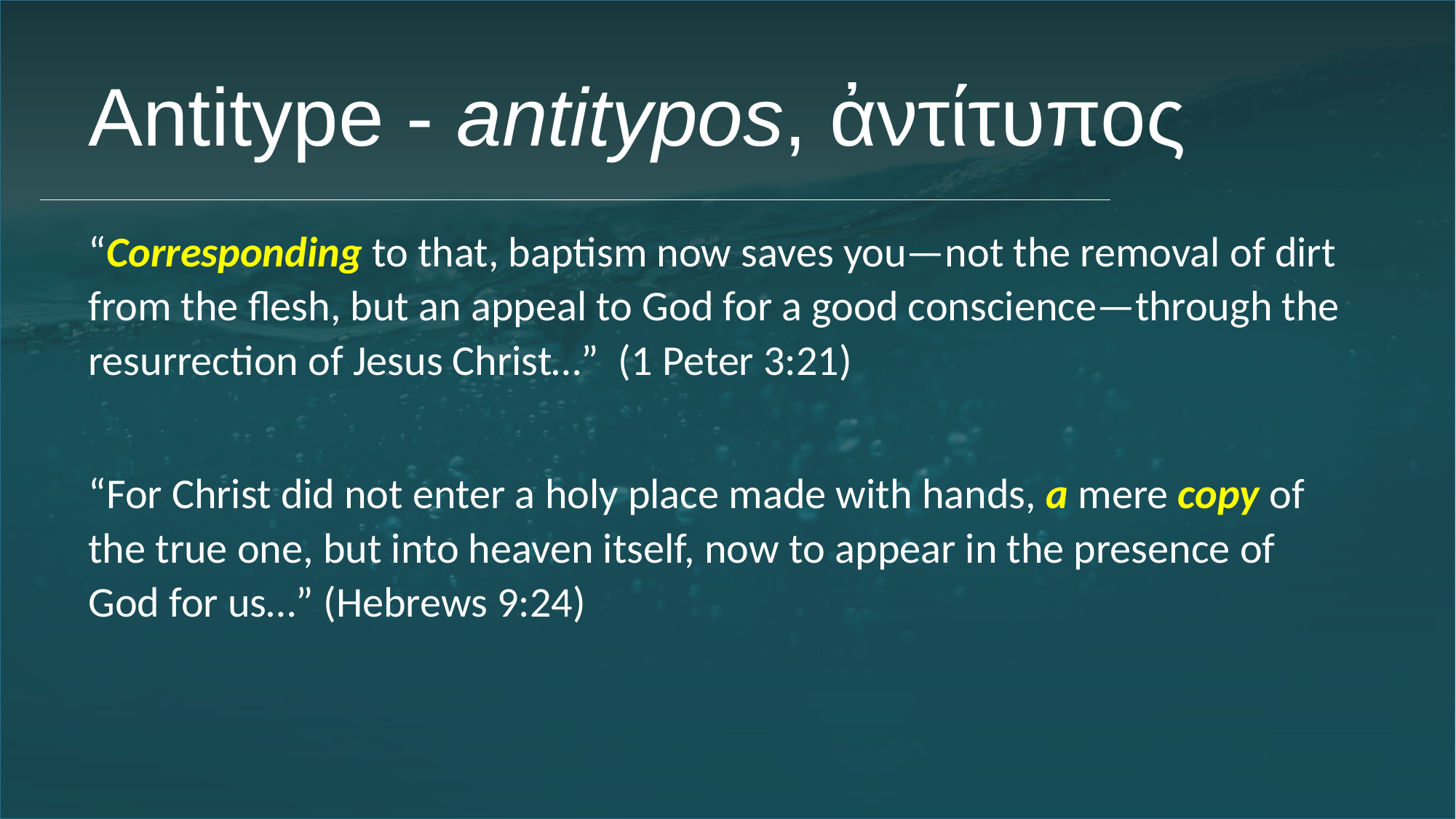

# Antitype - antitypos, ἀντίτυπος
“Corresponding to that, baptism now saves you—not the removal of dirt from the flesh, but an appeal to God for a good conscience—through the resurrection of Jesus Christ…”  (1 Peter 3:21)

“For Christ did not enter a holy place made with hands, a mere copy of the true one, but into heaven itself, now to appear in the presence of God for us…” (Hebrews 9:24)